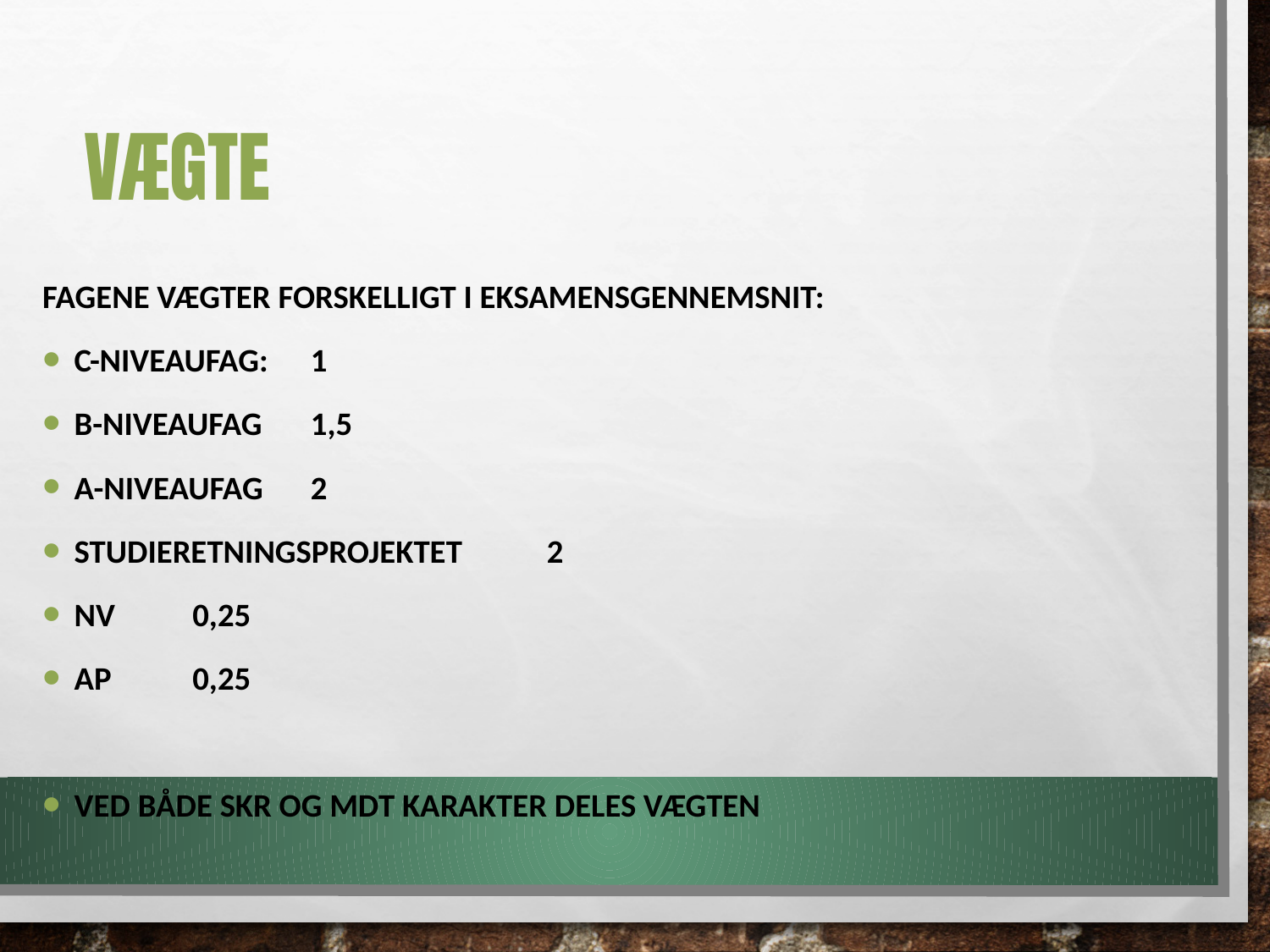

# Vægte

Fagene vægter forskelligt i eksamensgennemsnit:
C-niveaufag: 			1
B-niveaufag  			1,5
A-niveaufag  			2
Studieretningsprojektet 	2
NV				0,25
AP				0,25

Ved både skr og mdt karakter deles vægten